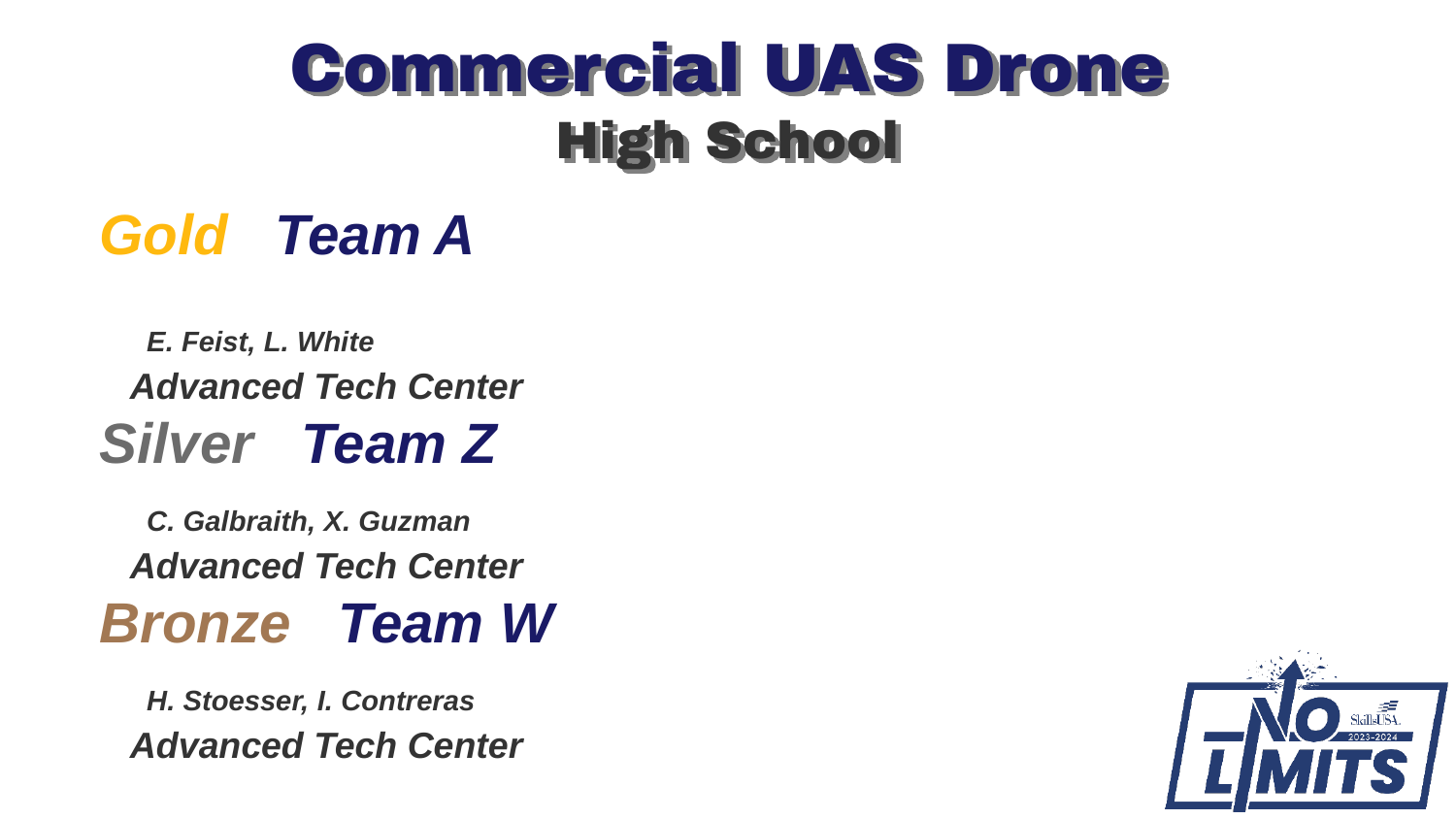

# Commercial UAS Drone High School
Gold   Team A
   E. Feist, L. White
   Advanced Tech Center
Silver   Team Z
   C. Galbraith, X. Guzman
   Advanced Tech Center
Bronze   Team W
   H. Stoesser, I. Contreras
   Advanced Tech Center